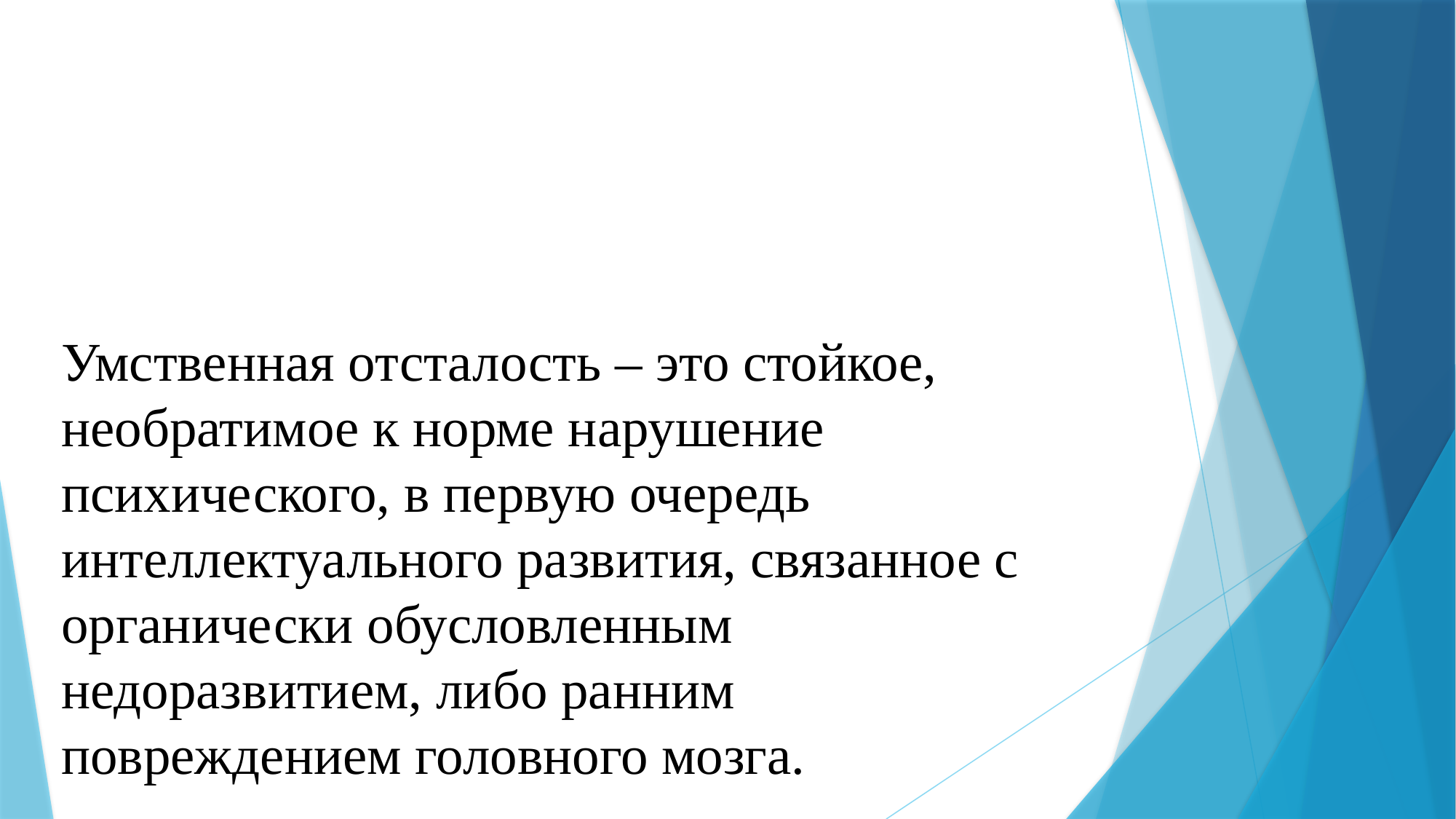

Умственная отсталость – это стойкое, необратимое к норме нарушение психического, в первую очередь интеллектуального развития, связанное с органически обусловленным недоразвитием, либо ранним повреждением головного мозга.